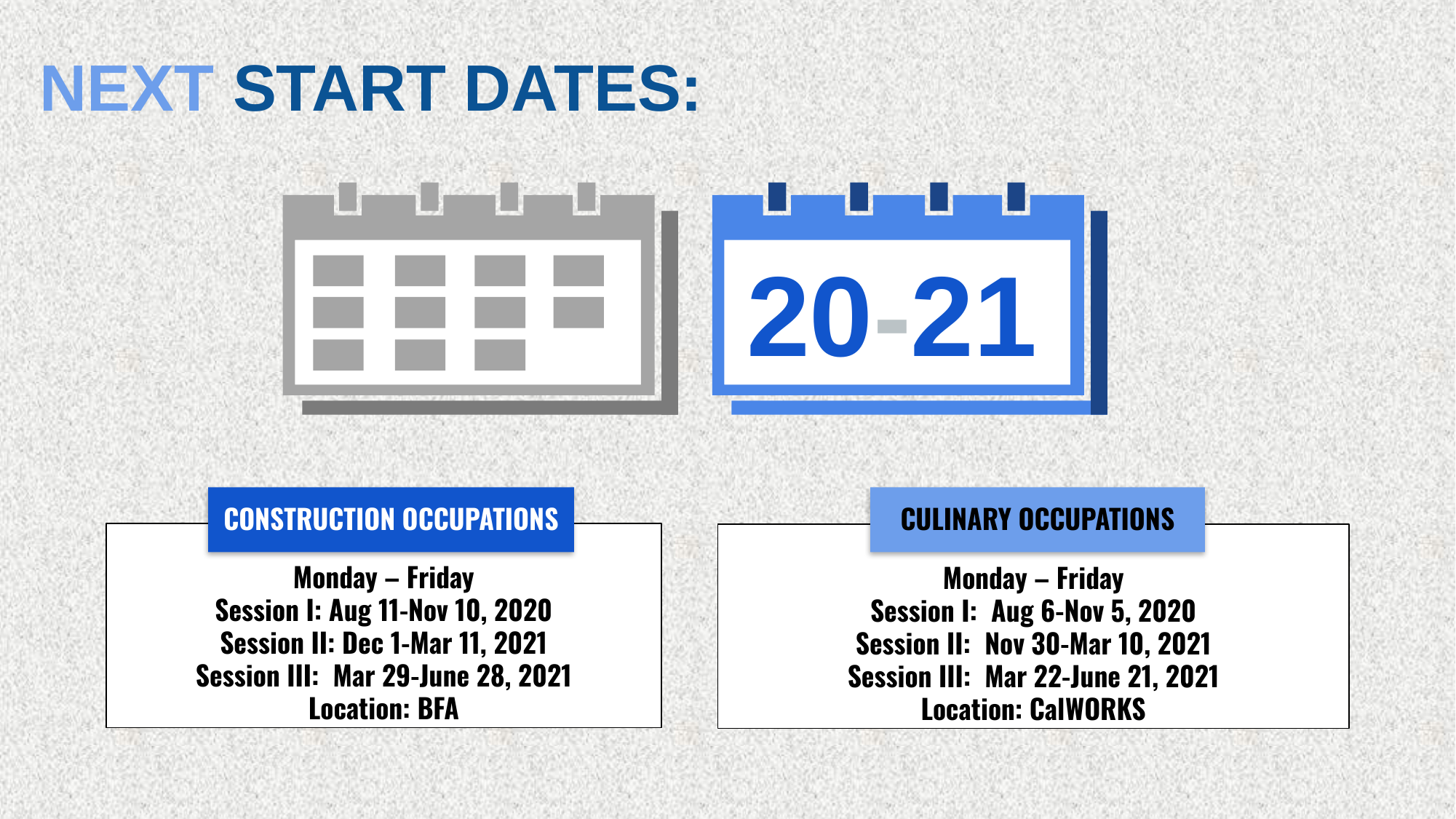

# NEXT START DATES:

20-21

CONSTRUCTION OCCUPATIONS
CULINARY OCCUPATIONS

Monday – Friday
Session I: Aug 11-Nov 10, 2020
Session II: Dec 1-Mar 11, 2021
Session III:  Mar 29-June 28, 2021
Location: BFA

Monday – Friday
Session I:  Aug 6-Nov 5, 2020
Session II:  Nov 30-Mar 10, 2021
Session III:  Mar 22-June 21, 2021
Location: CalWORKS